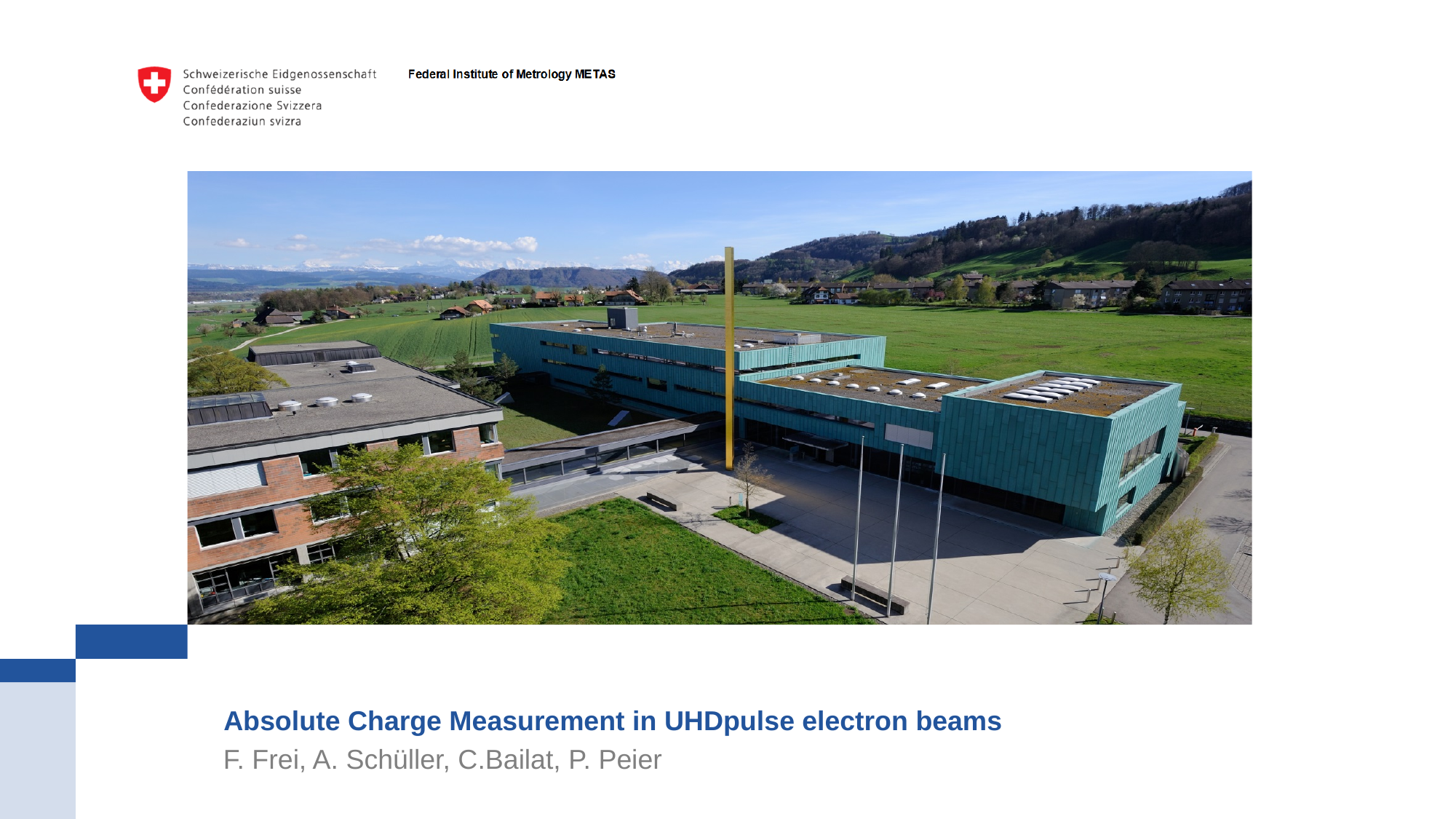

# Absolute Charge Measurement in UHDpulse electron beams
F. Frei, A. Schüller, C.Bailat, P. Peier